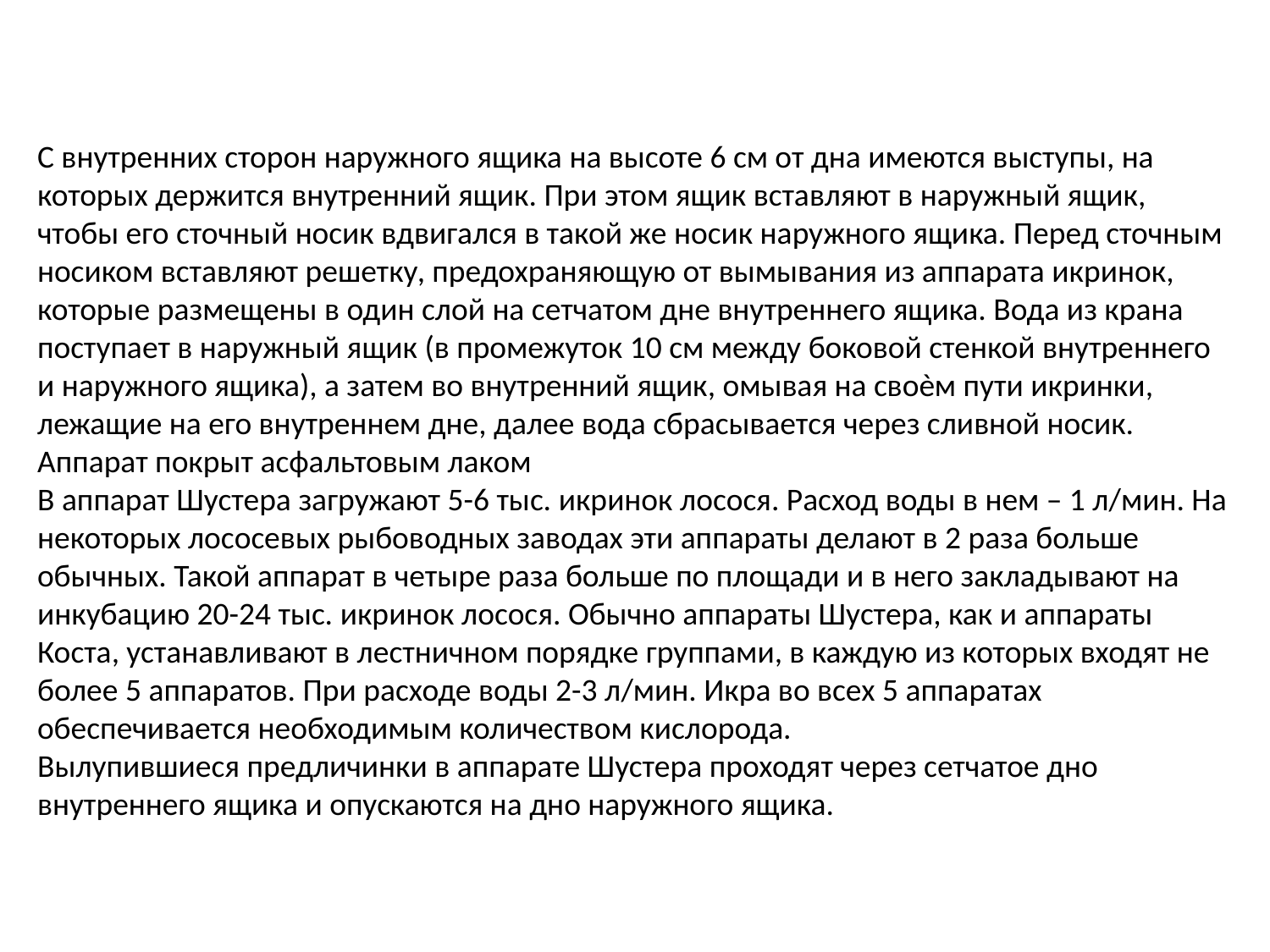

С внутренних сторон наружного ящика на высоте 6 см от дна имеются выступы, на которых держится внутренний ящик. При этом ящик вставляют в наружный ящик, чтобы его сточный носик вдвигался в такой же носик наружного ящика. Перед сточным носиком вставляют решетку, предохраняющую от вымывания из аппарата икринок, которые размещены в один слой на сетчатом дне внутреннего ящика. Вода из крана поступает в наружный ящик (в промежуток 10 см между боковой стенкой внутреннего и наружного ящика), а затем во внутренний ящик, омывая на своѐм пути икринки, лежащие на его внутреннем дне, далее вода сбрасывается через сливной носик. Аппарат покрыт асфальтовым лаком
В аппарат Шустера загружают 5-6 тыс. икринок лосося. Расход воды в нем – 1 л/мин. На некоторых лососевых рыбоводных заводах эти аппараты делают в 2 раза больше обычных. Такой аппарат в четыре раза больше по площади и в него закладывают на инкубацию 20-24 тыс. икринок лосося. Обычно аппараты Шустера, как и аппараты Коста, устанавливают в лестничном порядке группами, в каждую из которых входят не более 5 аппаратов. При расходе воды 2-3 л/мин. Икра во всех 5 аппаратах обеспечивается необходимым количеством кислорода.
Вылупившиеся предличинки в аппарате Шустера проходят через сетчатое дно внутреннего ящика и опускаются на дно наружного ящика.